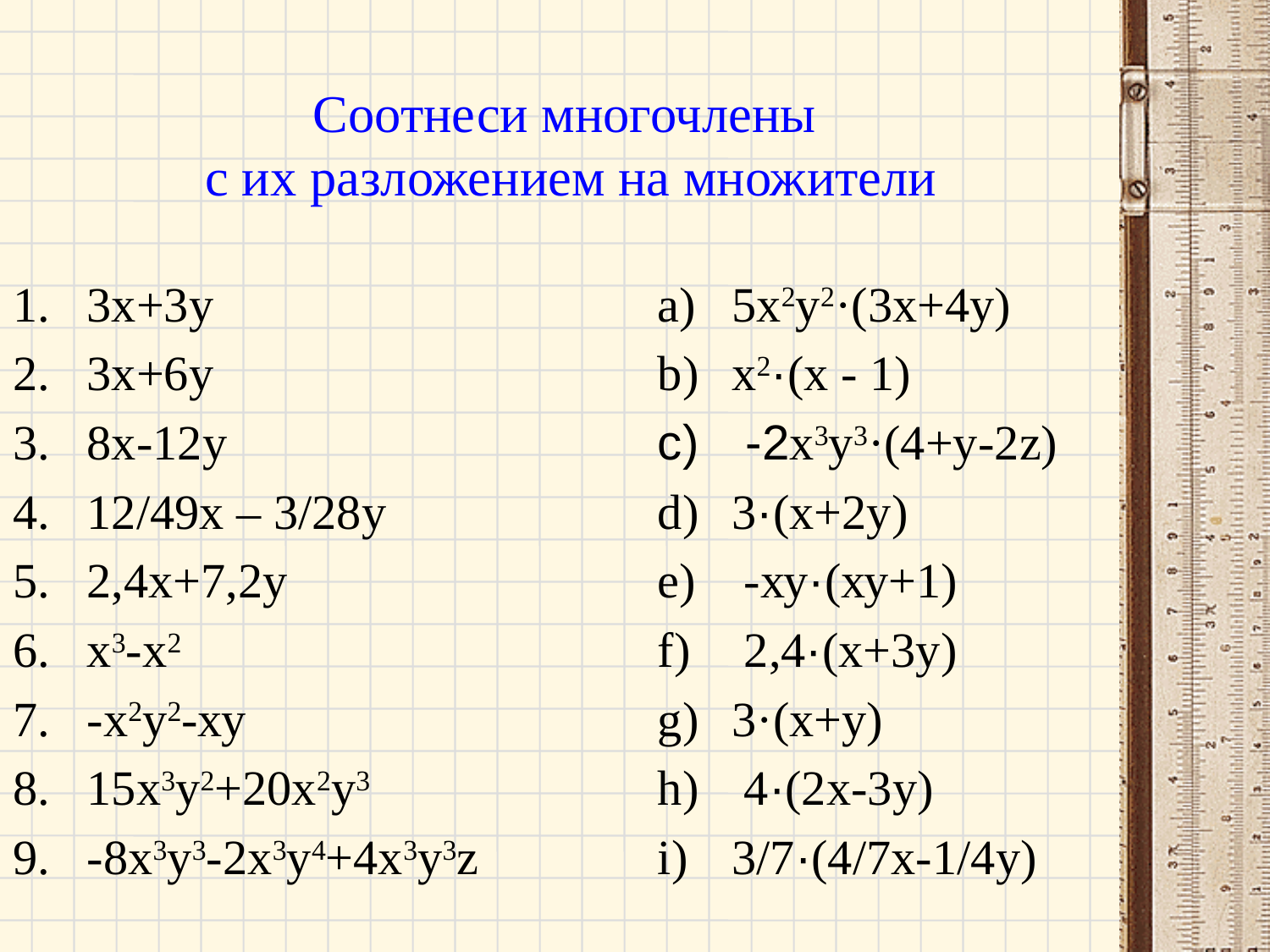

# Соотнеси многочлены с их разложением на множители
3x+3y
3х+6у
8х-12у
12/49х – 3/28у
2,4х+7,2у
х3-х2
-х2у2-ху
15х3у2+20х2у3
-8х3у3-2х3у4+4x3y3z

5х2у2·(3х+4у)
х2·(х - 1)
 -2х3у3·(4+y-2z)
3·(х+2у)
 -ху·(ху+1)
 2,4·(х+3у)
3·(x+y)
 4·(2х-3у)
3/7·(4/7х-1/4у)